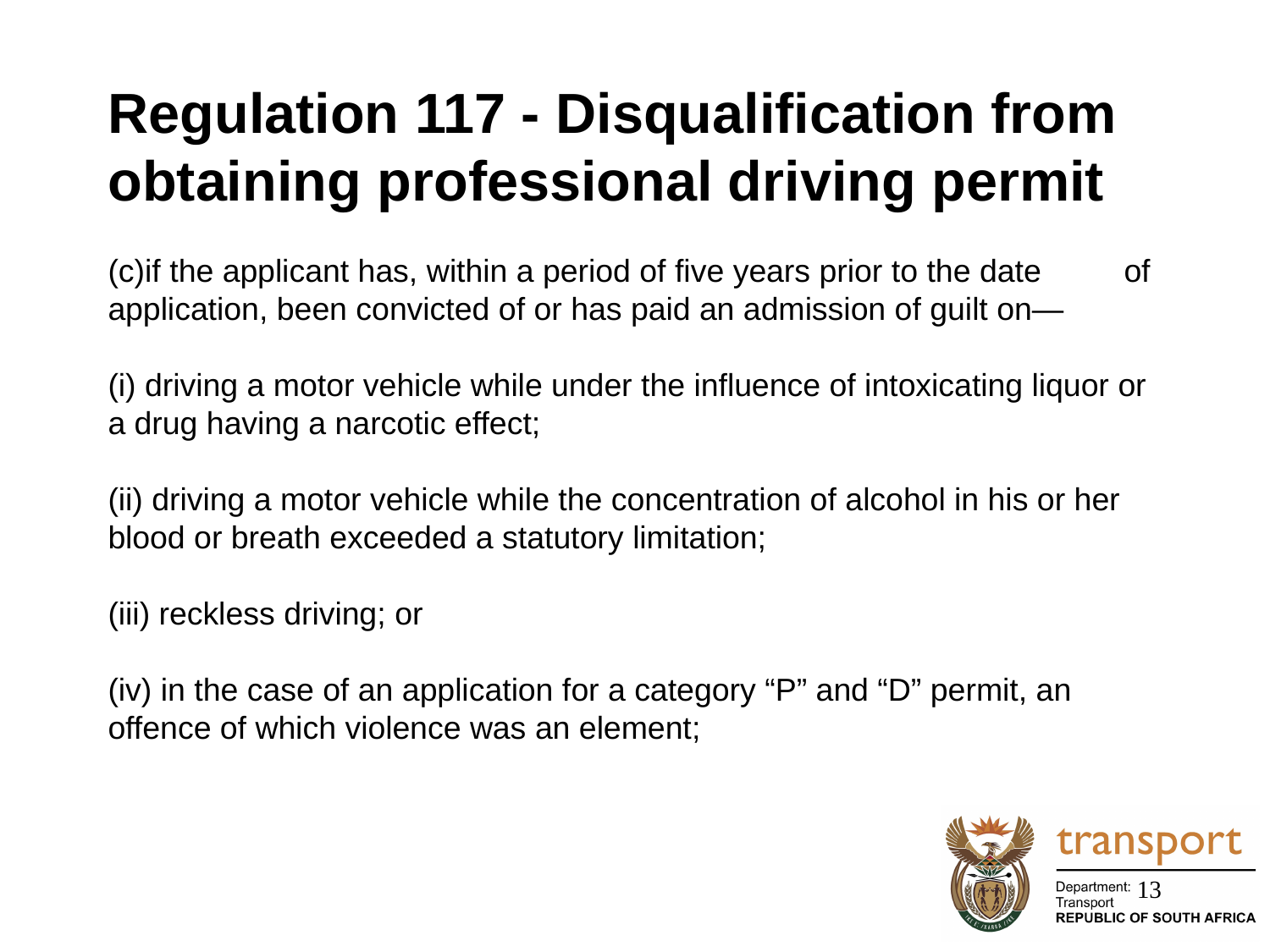

# Regulation 117 - Disqualification from obtaining professional driving permit (c)if the applicant has, within a period of five years prior to the date 	of application, been convicted of or has paid an admission of guilt on— (i) driving a motor vehicle while under the influence of intoxicating liquor or a drug having a narcotic effect; (ii) driving a motor vehicle while the concentration of alcohol in his or her blood or breath exceeded a statutory limitation; (iii) reckless driving; or (iv) in the case of an application for a category “P” and “D” permit, an offence of which violence was an element;
13